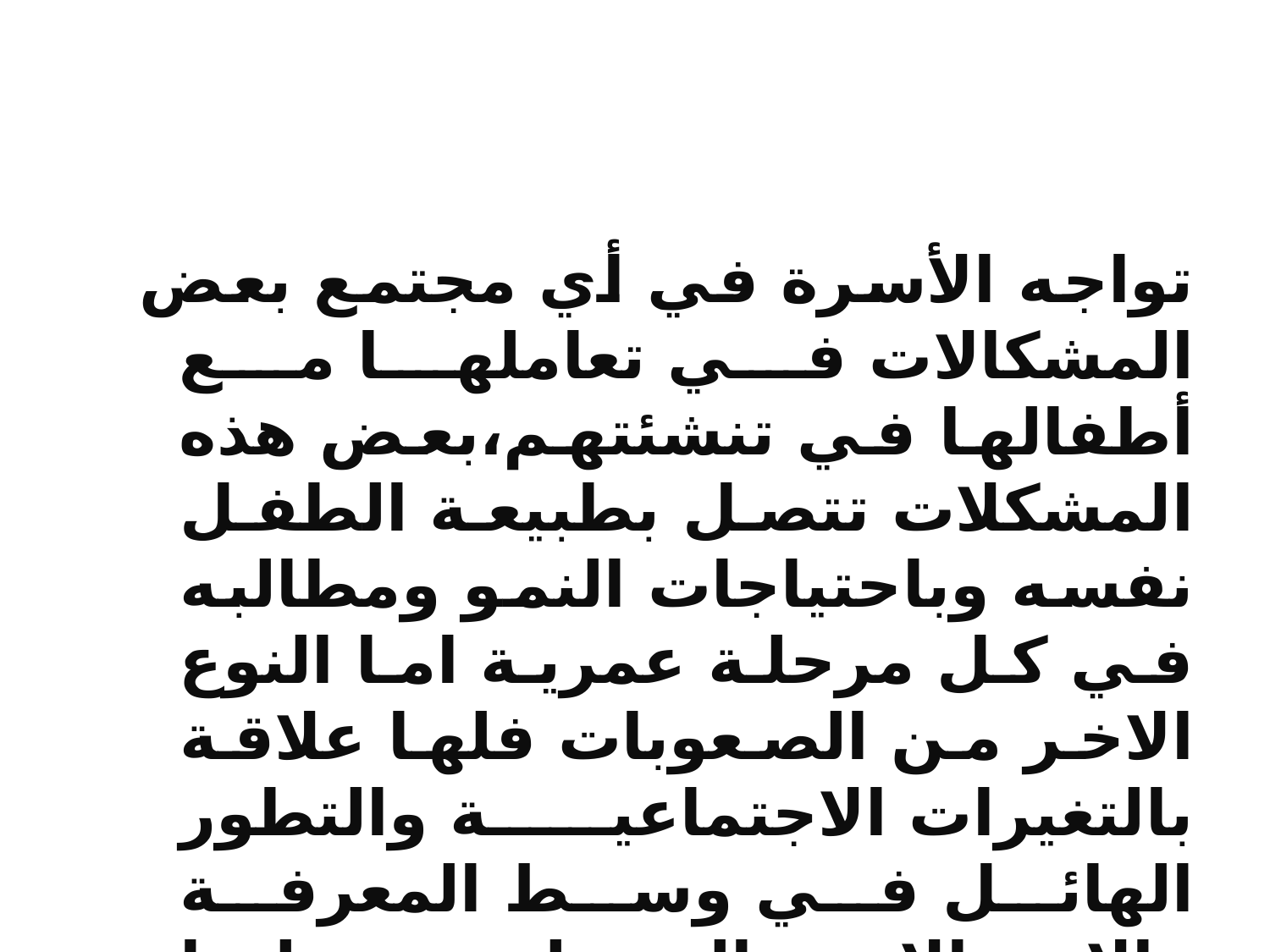

#
تواجه الأسرة في أي مجتمع بعض المشكالات في تعاملها مع أطفالها في تنشئتهم،بعض هذه المشكلات تتصل بطبيعة الطفل نفسه وباحتياجات النمو ومطالبه في كل مرحلة عمرية اما النوع الاخر من الصعوبات فلها علاقة بالتغيرات الاجتماعية والتطور الهائل في وسط المعرفة والاتصالات  والتي لم يعد لها الاباء ولا يحسنون التعامل معها.